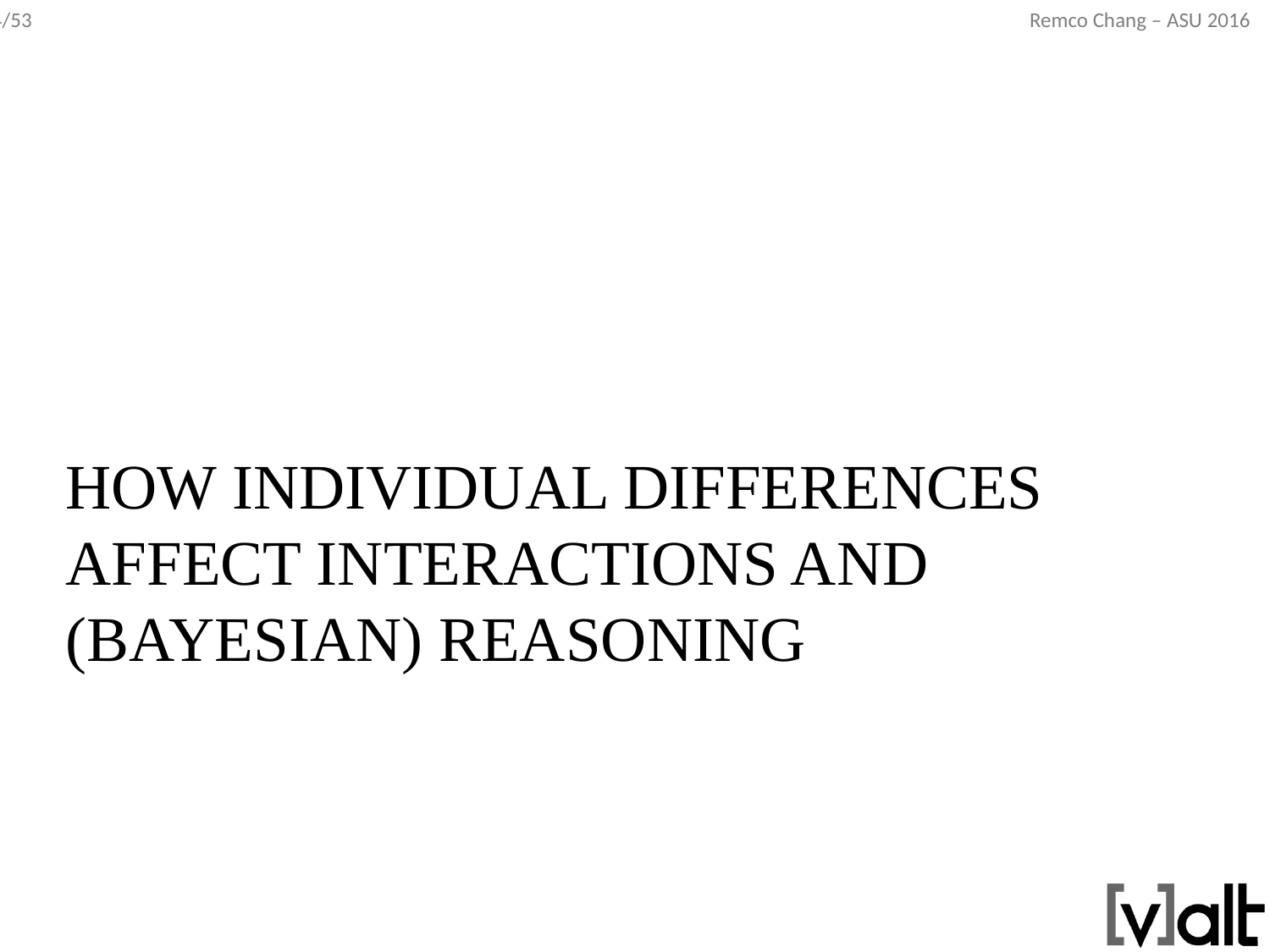

# How Individual Differences Affect Interactions and (Bayesian) Reasoning